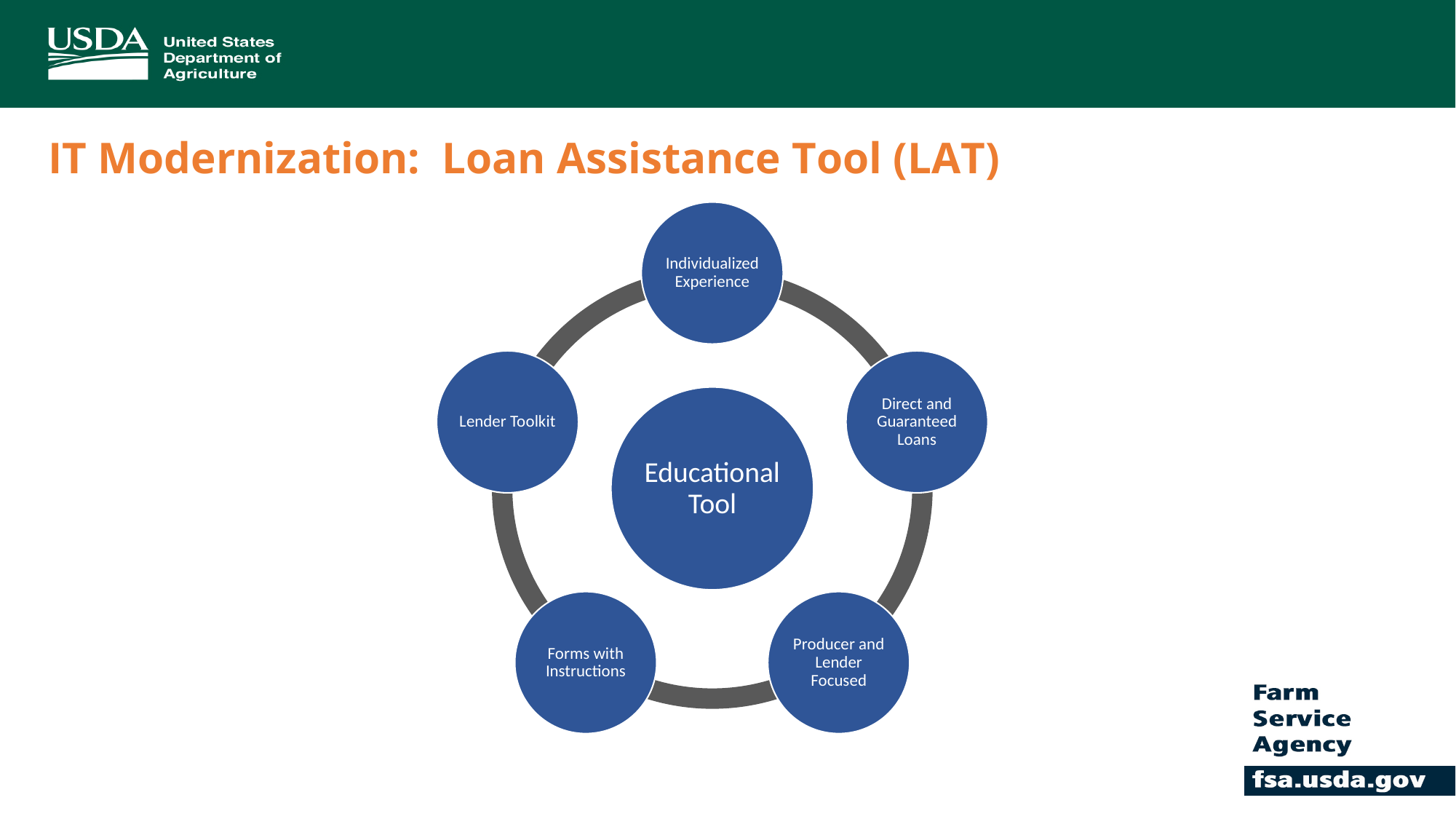

# IT Modernization:  Loan Assistance Tool (LAT)
Educational Tool
Individualized Experience
Direct and Guaranteed Loans
Producer and Lender Focused
Forms with Instructions
Lender Toolkit